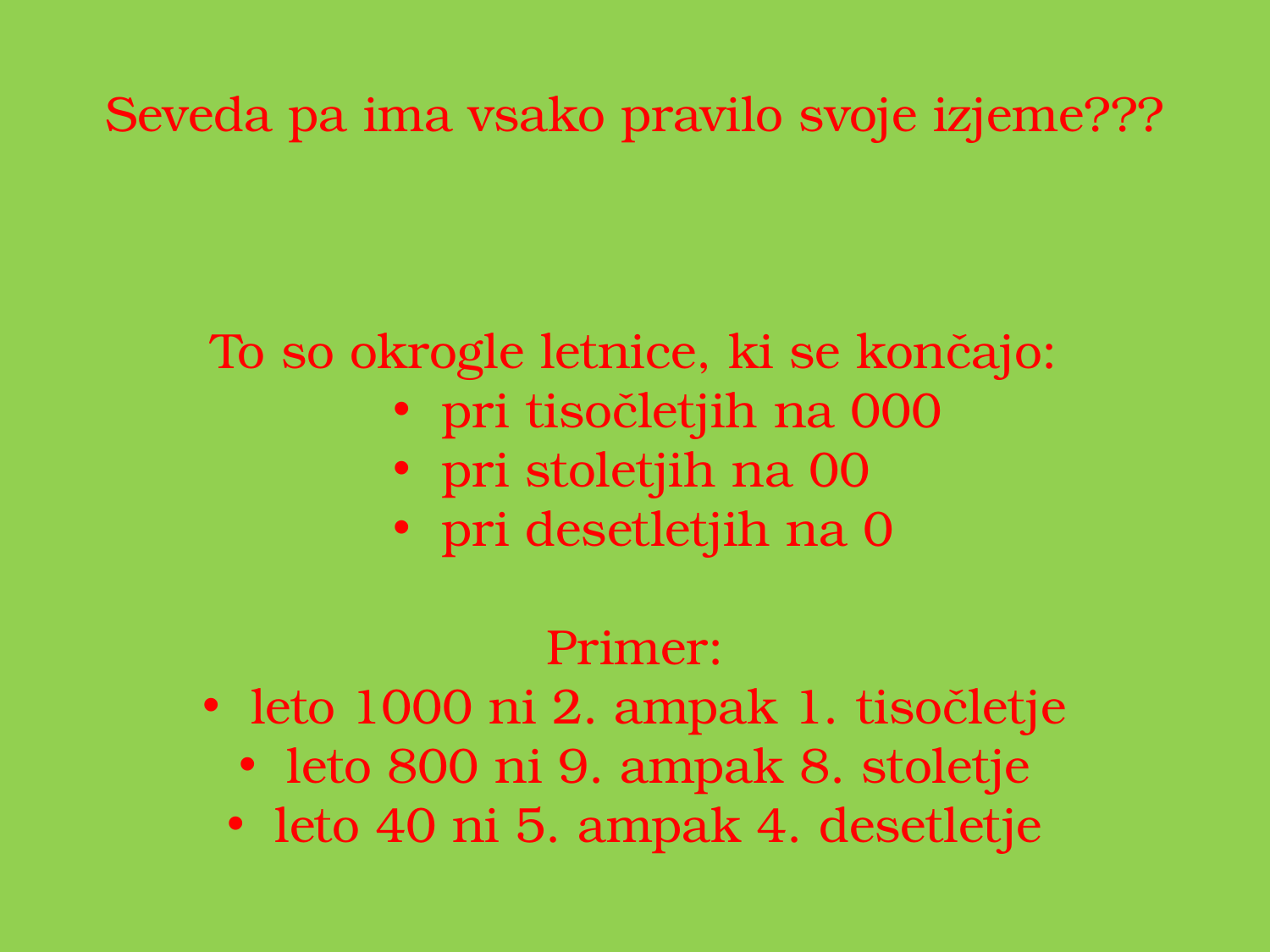

Seveda pa ima vsako pravilo svoje izjeme???

To so okrogle letnice, ki se končajo:
pri tisočletjih na 000
pri stoletjih na 00
pri desetletjih na 0

Primer:
leto 1000 ni 2. ampak 1. tisočletje
leto 800 ni 9. ampak 8. stoletje
leto 40 ni 5. ampak 4. desetletje